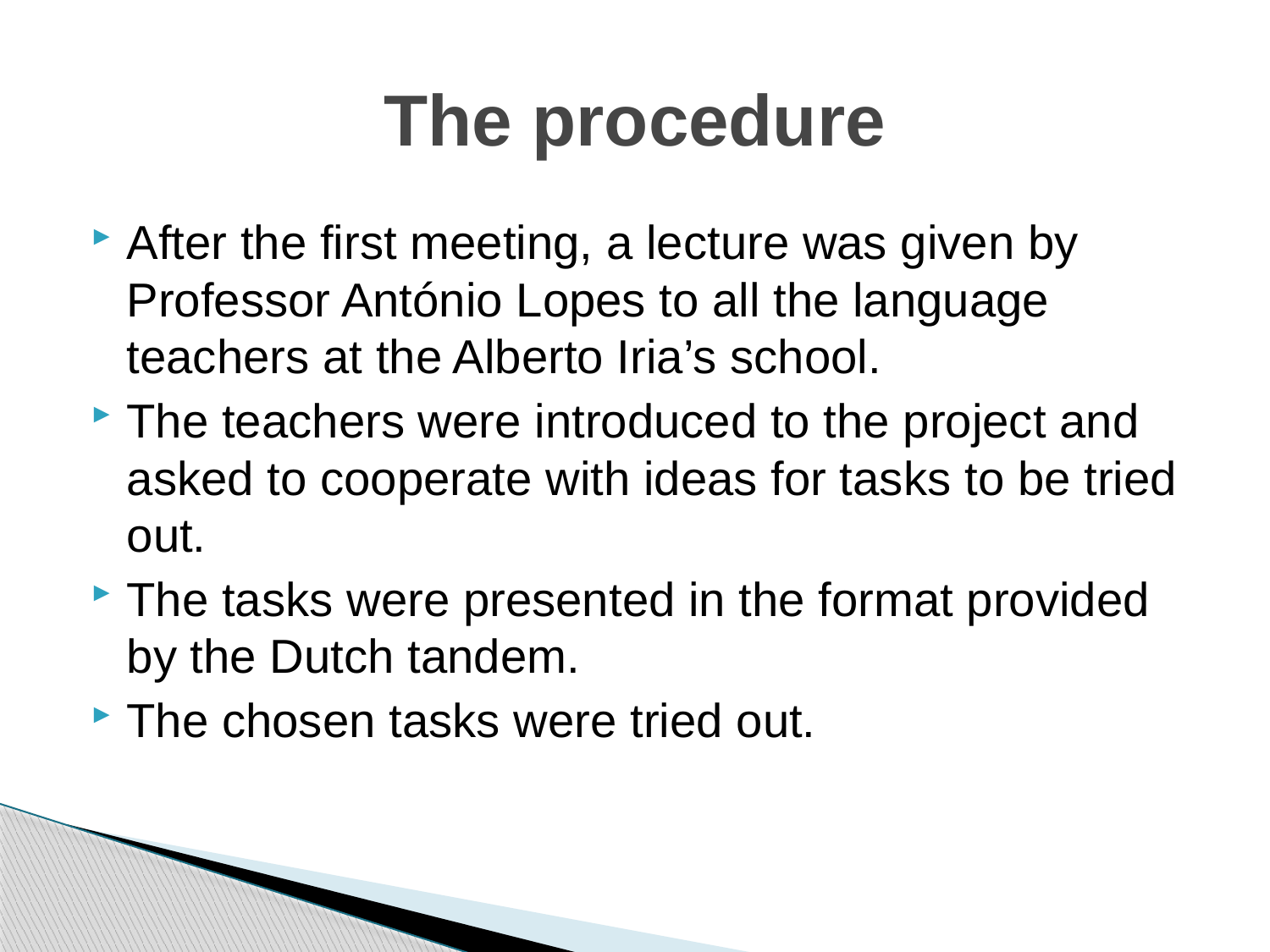

# The procedure
After the first meeting, a lecture was given by Professor António Lopes to all the language teachers at the Alberto Iria’s school.
The teachers were introduced to the project and asked to cooperate with ideas for tasks to be tried out.
The tasks were presented in the format provided by the Dutch tandem.
The chosen tasks were tried out.